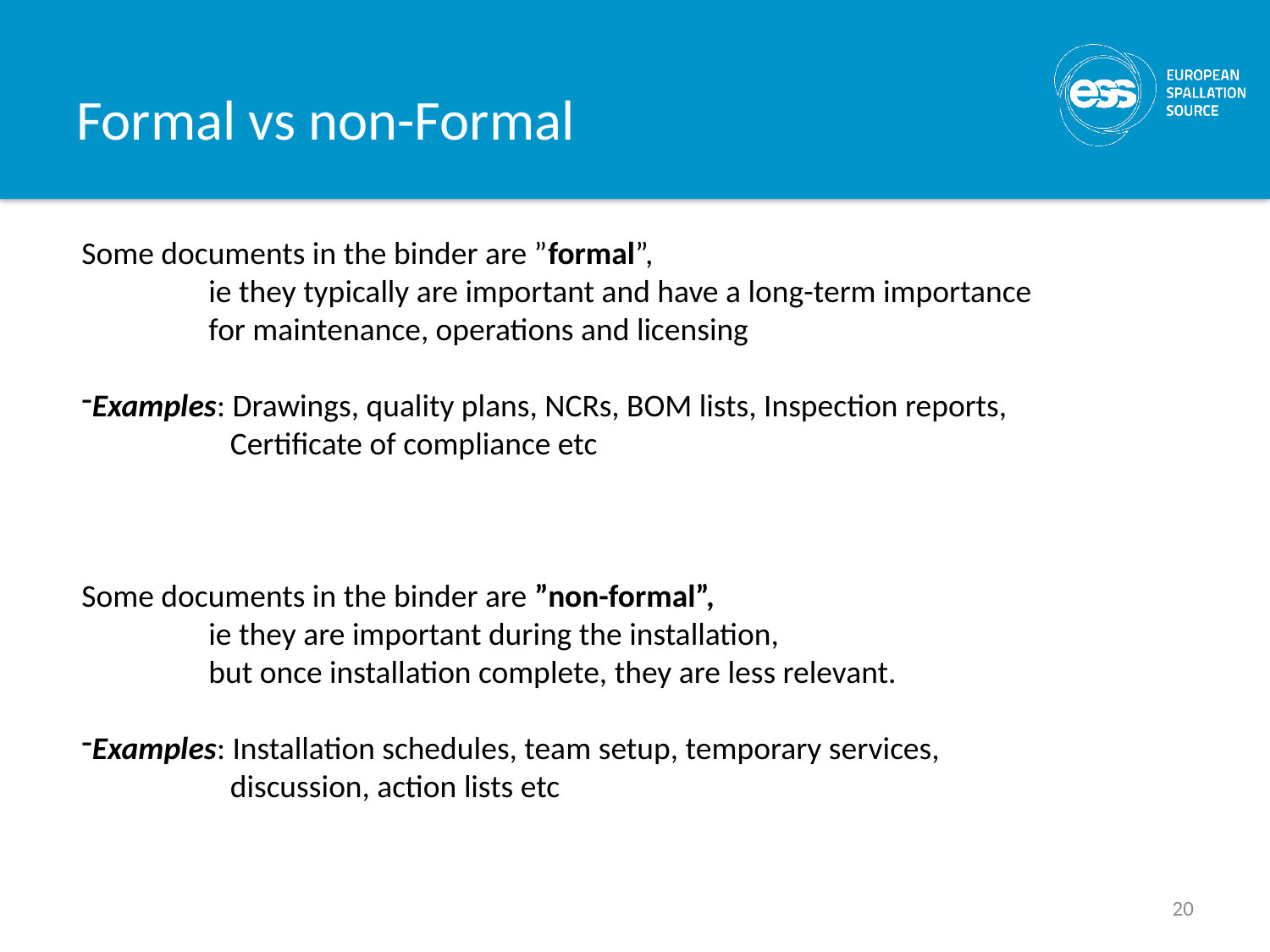

# Formal vs non-Formal
Some documents in the binder are ”formal”,
	ie they typically are important and have a long-term importance
	for maintenance, operations and licensing

Examples: Drawings, quality plans, NCRs, BOM lists, Inspection reports,
	   Certificate of compliance etc

Some documents in the binder are ”non-formal”,
	ie they are important during the installation,
	but once installation complete, they are less relevant.

Examples: Installation schedules, team setup, temporary services,
	   discussion, action lists etc

20